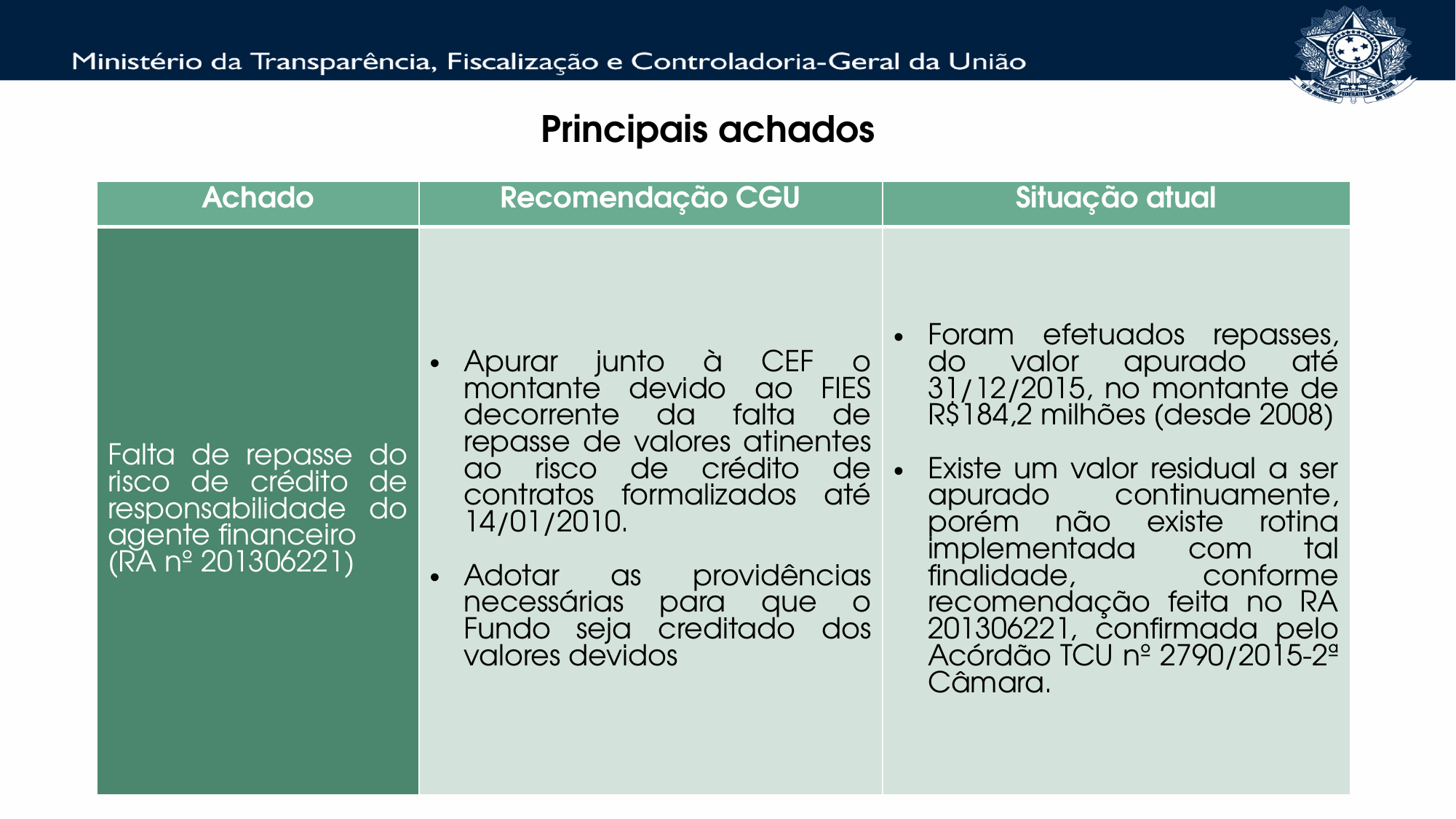

Principais achados
| Achado | Recomendação CGU | Situação atual |
| --- | --- | --- |
| Falta de repasse do risco de crédito de responsabilidade do agente financeiro (RA nº 201306221) | Apurar junto à CEF o montante devido ao FIES decorrente da falta de repasse de valores atinentes ao risco de crédito de contratos formalizados até 14/01/2010. Adotar as providências necessárias para que o Fundo seja creditado dos valores devidos | Foram efetuados repasses, do valor apurado até 31/12/2015, no montante de R$184,2 milhões (desde 2008) Existe um valor residual a ser apurado continuamente, porém não existe rotina implementada com tal finalidade, conforme recomendação feita no RA 201306221, confirmada pelo Acórdão TCU nº 2790/2015-2ª Câmara. |